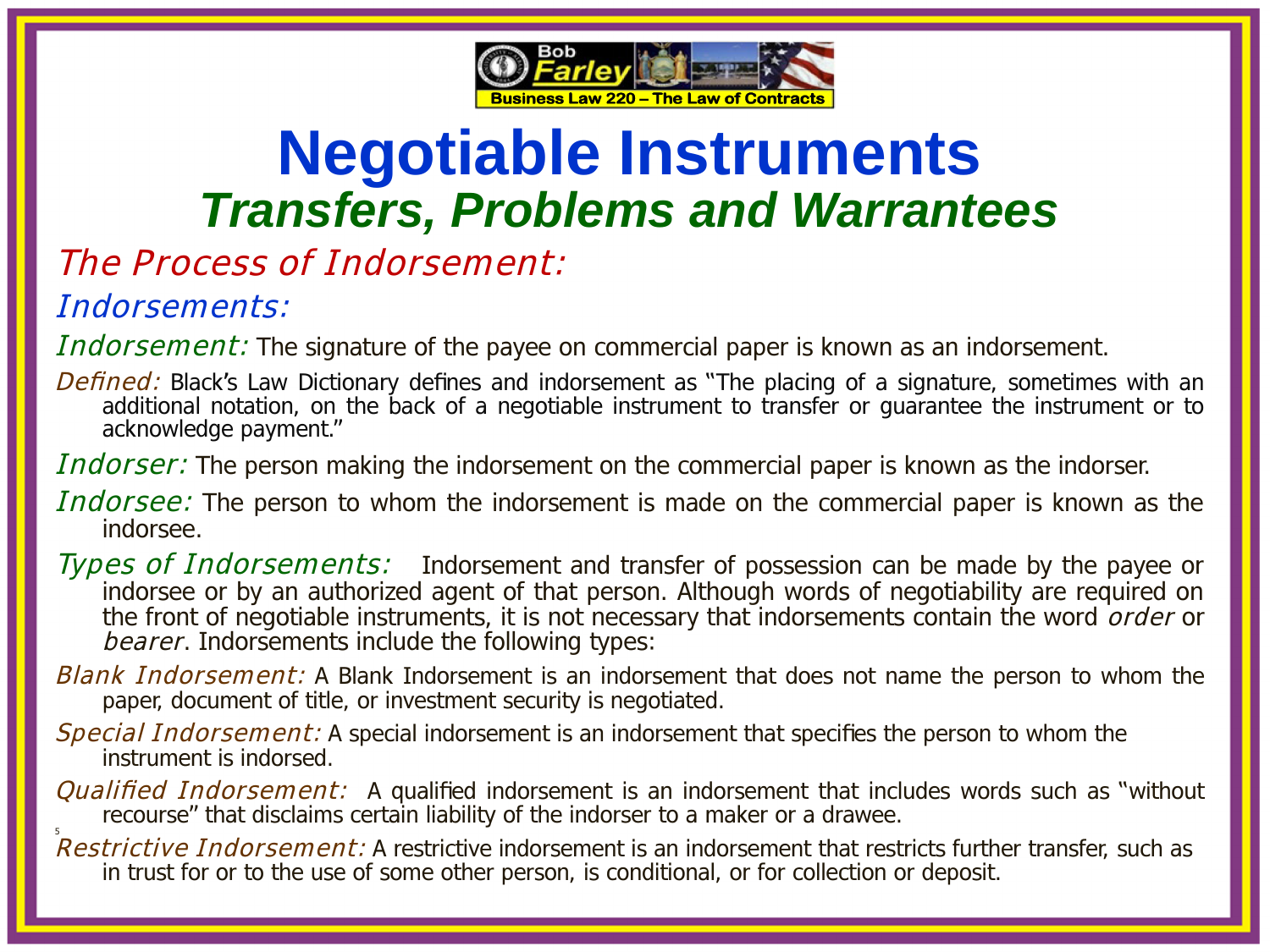

Negotiable Instruments
Transfers, Problems and Warrantees

The Process of Indorsement:

Indorsements:

Indorsement: The signature of the payee on commercial paper is known as an indorsement.

Defined: Black’s Law Dictionary defines and indorsement as “The placing of a signature, sometimes with an additional notation, on the back of a negotiable instrument to transfer or guarantee the instrument or to acknowledge payment.”

Indorser: The person making the indorsement on the commercial paper is known as the indorser.

Indorsee: The person to whom the indorsement is made on the commercial paper is known as the indorsee.

Types of Indorsements:   Indorsement and transfer of possession can be made by the payee or indorsee or by an authorized agent of that person. Although words of negotiability are required on the front of negotiable instruments, it is not necessary that indorsements contain the word order or bearer. Indorsements include the following types:

Blank Indorsement: A Blank Indorsement is an indorsement that does not name the person to whom the paper, document of title, or investment security is negotiated.

Special Indorsement: A special indorsement is an indorsement that specifies the person to whom the instrument is indorsed.

Qualified Indorsement:  A qualified indorsement is an indorsement that includes words such as “without recourse” that disclaims certain liability of the indorser to a maker or a drawee.
5
Restrictive Indorsement: A restrictive indorsement is an indorsement that restricts further transfer, such as in trust for or to the use of some other person, is conditional, or for collection or deposit.